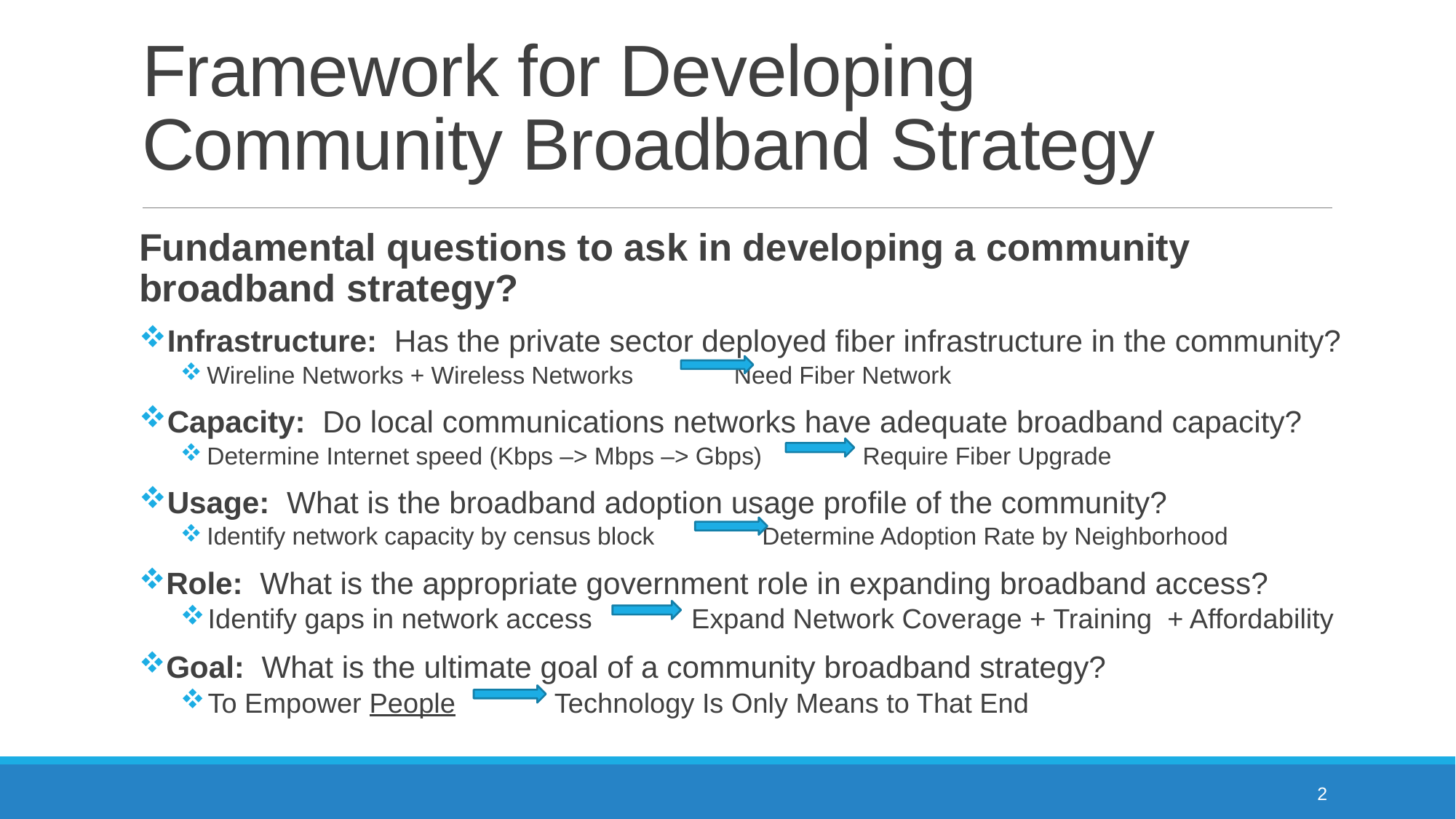

# Framework for Developing Community Broadband Strategy
Fundamental questions to ask in developing a community broadband strategy?
 Infrastructure:  Has the private sector deployed fiber infrastructure in the community?
 Wireline Networks + Wireless Networks               Need Fiber Network
 Capacity:  Do local communications networks have adequate broadband capacity?
 Determine Internet speed (Kbps –> Mbps –> Gbps)               Require Fiber Upgrade
 Usage:  What is the broadband adoption usage profile of the community?
 Identify network capacity by census block                Determine Adoption Rate by Neighborhood
 Role:  What is the appropriate government role in expanding broadband access?
 Identify gaps in network access             Expand Network Coverage + Training  + Affordability
 Goal:  What is the ultimate goal of a community broadband strategy?
 To Empower People             Technology Is Only Means to That End

2